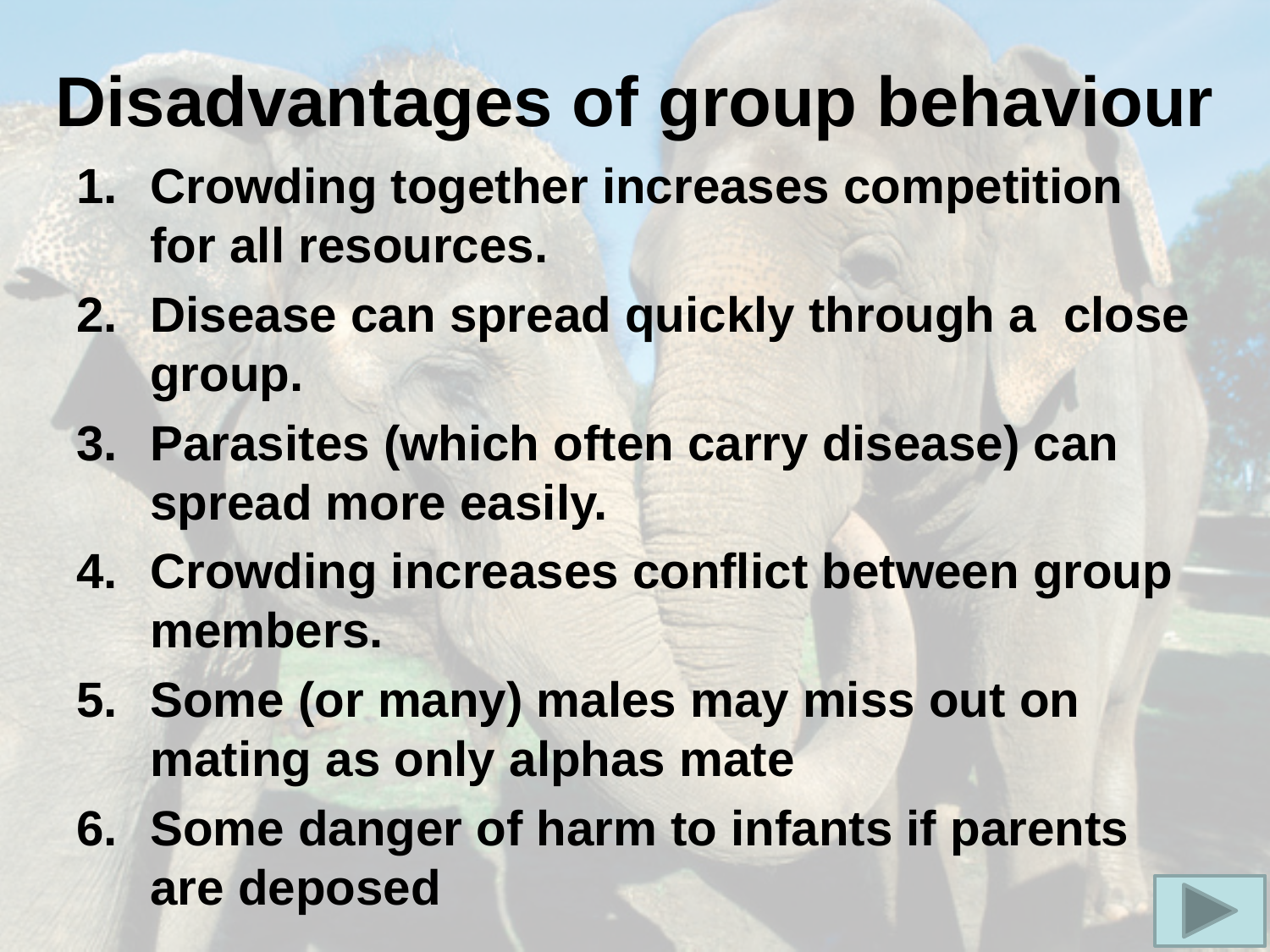

# Disadvantages of group behaviour
Crowding together increases competition for all resources.
Disease can spread quickly through a  close group.
Parasites (which often carry disease) can spread more easily.
Crowding increases conflict between group members.
Some (or many) males may miss out on mating as only alphas mate
Some danger of harm to infants if parents are deposed